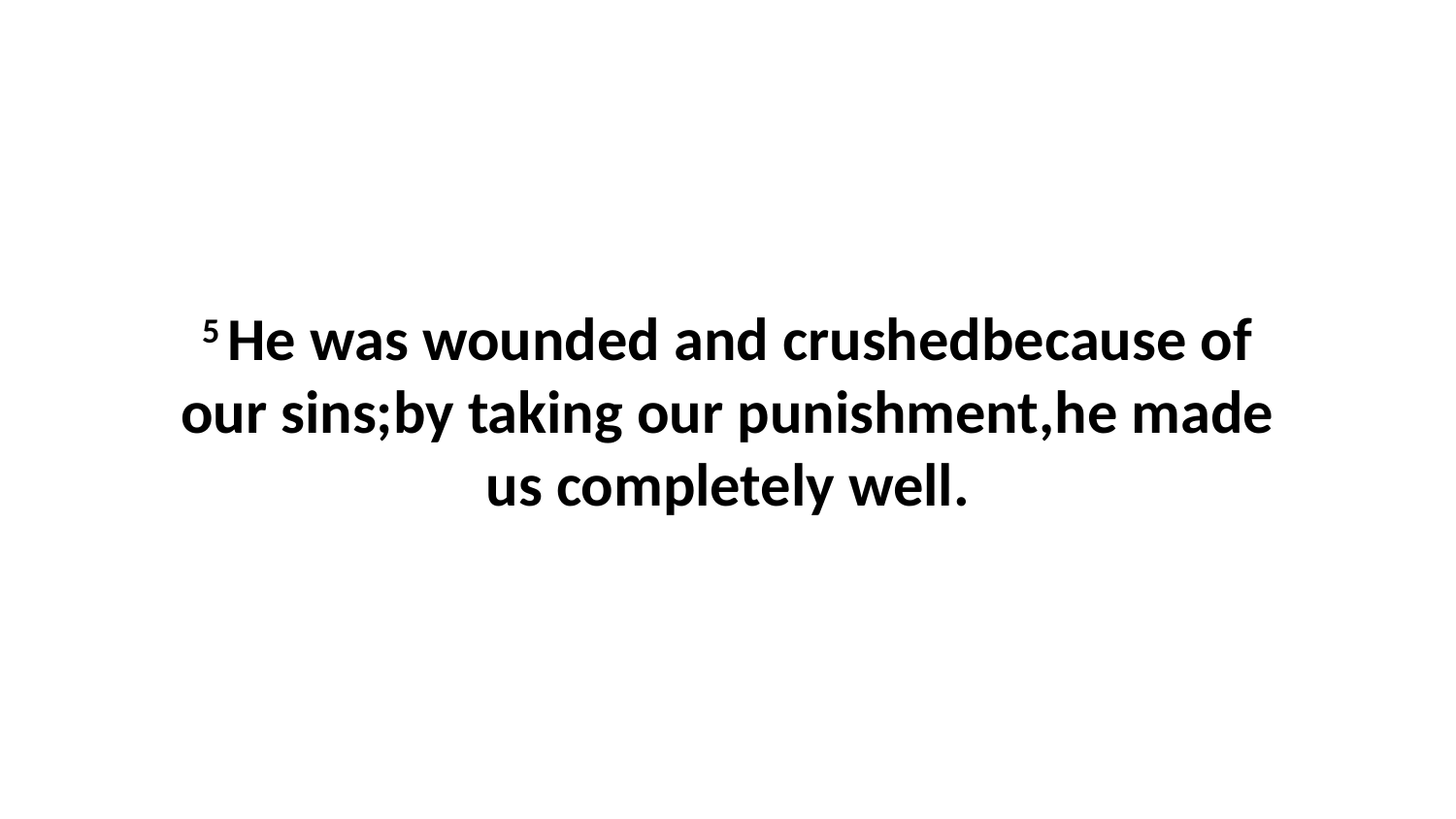

5 He was wounded and crushedbecause of our sins;by taking our punishment,he made us completely well.